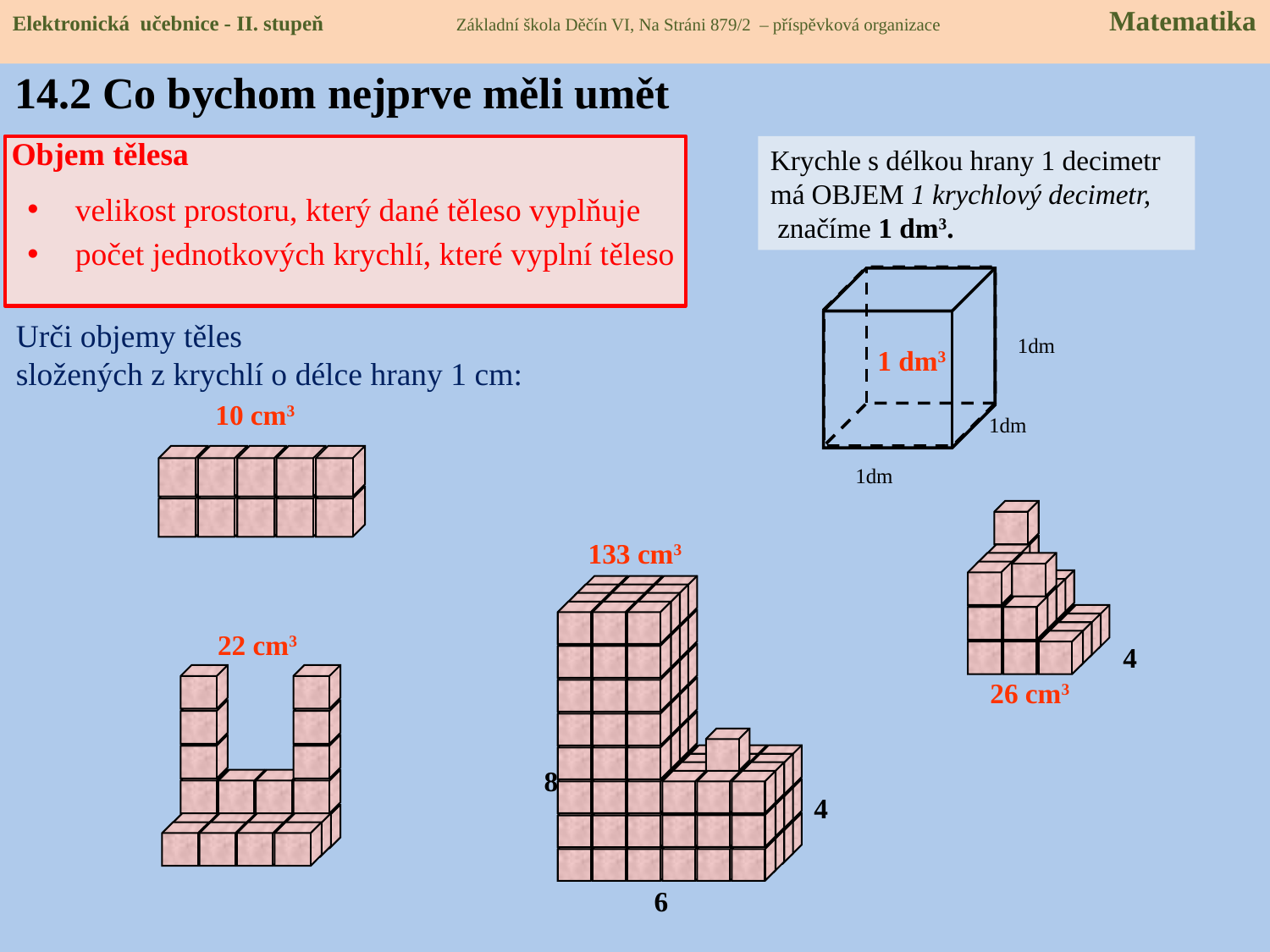

Elektronická  učebnice - II. stupeň                         Základní škola Děčín VI, Na Stráni 879/2  – příspěvková organizace                                      Matematika

# 14.2 Co bychom nejprve měli umět
Objem tělesa

Krychle s délkou hrany 1 decimetr má OBJEM 1 krychlový decimetr,      značíme 1 dm3.
velikost prostoru, který dané těleso vyplňuje
počet jednotkových krychlí, které vyplní těleso

Urči objemy těles
složených z krychlí o délce hrany 1 cm:
1dm
1 dm3
10 cm3
1dm

1dm

133 cm3

22 cm3
4

26 cm3
8
4
6